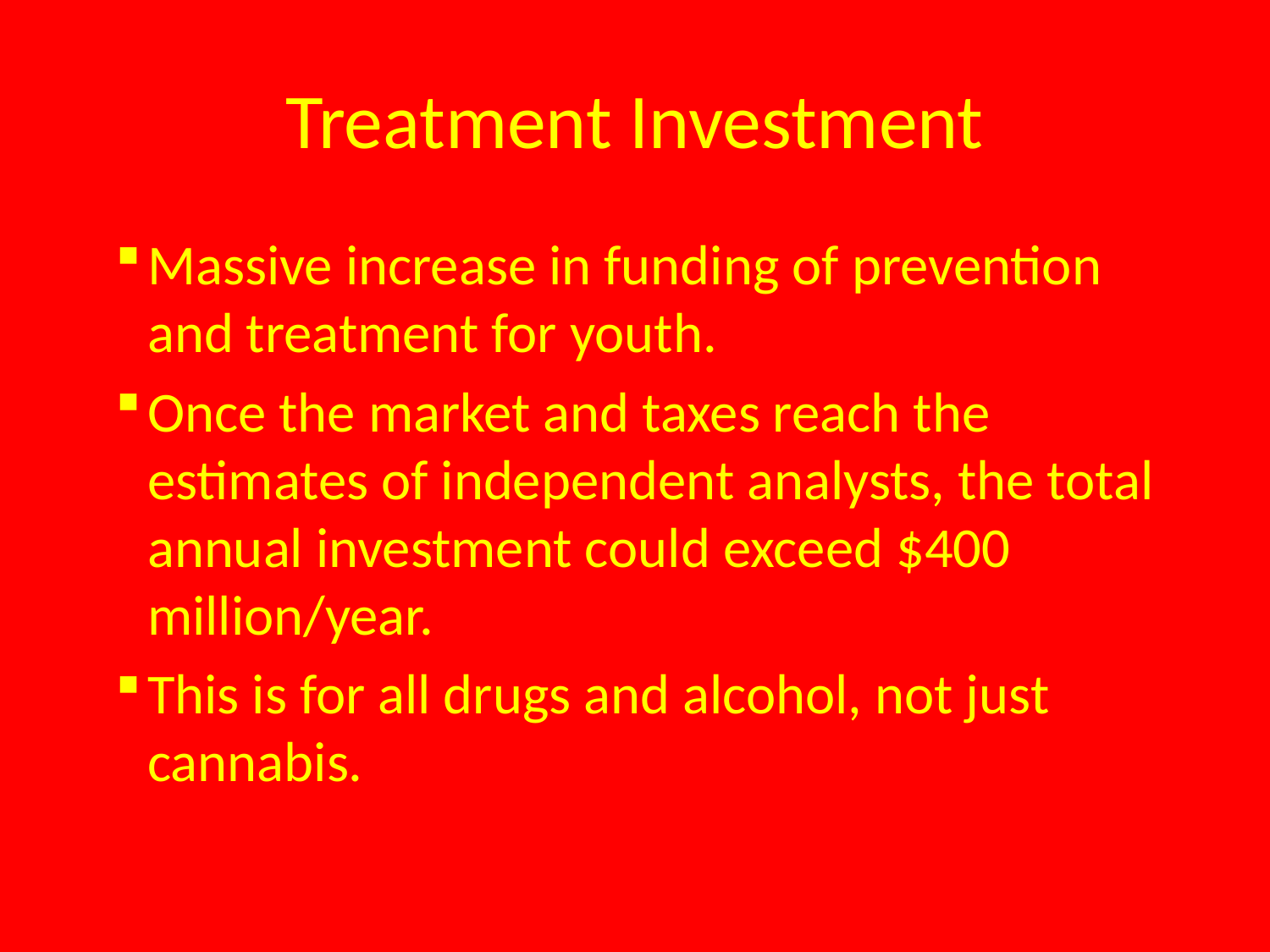

# Treatment Investment
Massive increase in funding of prevention and treatment for youth.
Once the market and taxes reach the estimates of independent analysts, the total annual investment could exceed $400 million/year.
This is for all drugs and alcohol, not just cannabis.